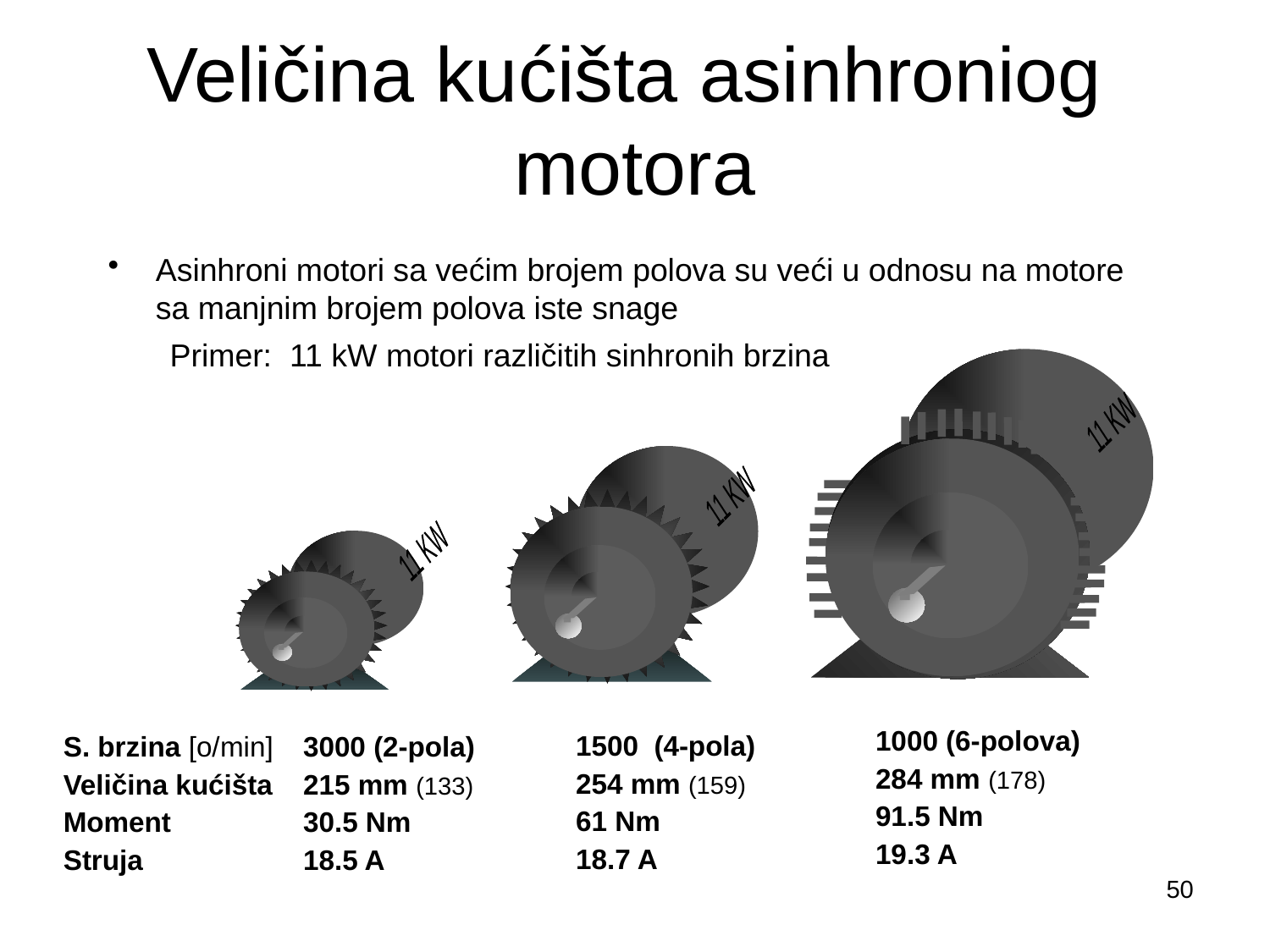

# Veličina kućišta asinhroniog  motora
Asinhroni motori sa većim brojem polova su veći u odnosu na motore sa manjnim brojem polova iste snage

Primer:  11 kW motori različitih sinhronih brzina

11 KW

11 KW

11 KW
1000 (6-polova)
284 mm (178)
91.5 Nm
19.3 A
1500  (4-pola)
254 mm (159)
61 Nm
18.7 A
S. brzina [o/min]
Veličina kućišta
Moment
Struja
3000 (2-pola)
215 mm (133)
30.5 Nm
18.5 A
50